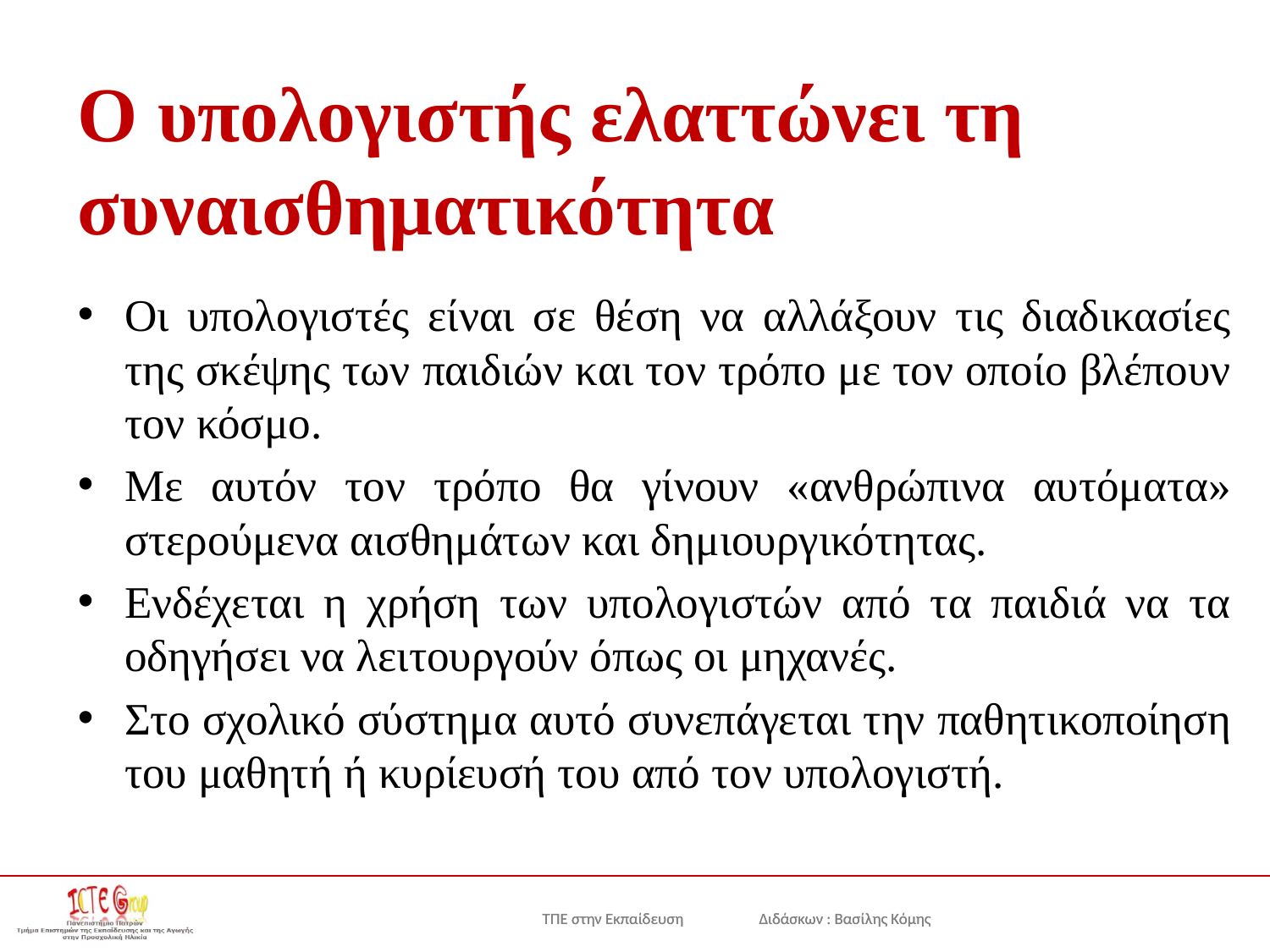

# Ο υπολογιστής ελαττώνει τη συναισθηματικότητα
Οι υπολογιστές είναι σε θέση να αλλάξουν τις διαδικασίες της σκέψης των παιδιών και τον τρόπο με τον οποίο βλέπουν τον κόσμο.
Με αυτόν τον τρόπο θα γίνουν «ανθρώπινα αυτόματα» στερούμενα αισθημάτων και δημιουργικότητας.
Ενδέχεται η χρήση των υπολογιστών από τα παιδιά να τα οδηγήσει να λειτουργούν όπως οι μηχανές.
Στο σχολικό σύστημα αυτό συνεπάγεται την παθητικοποίηση του μαθητή ή κυρίευσή του από τον υπολογιστή.